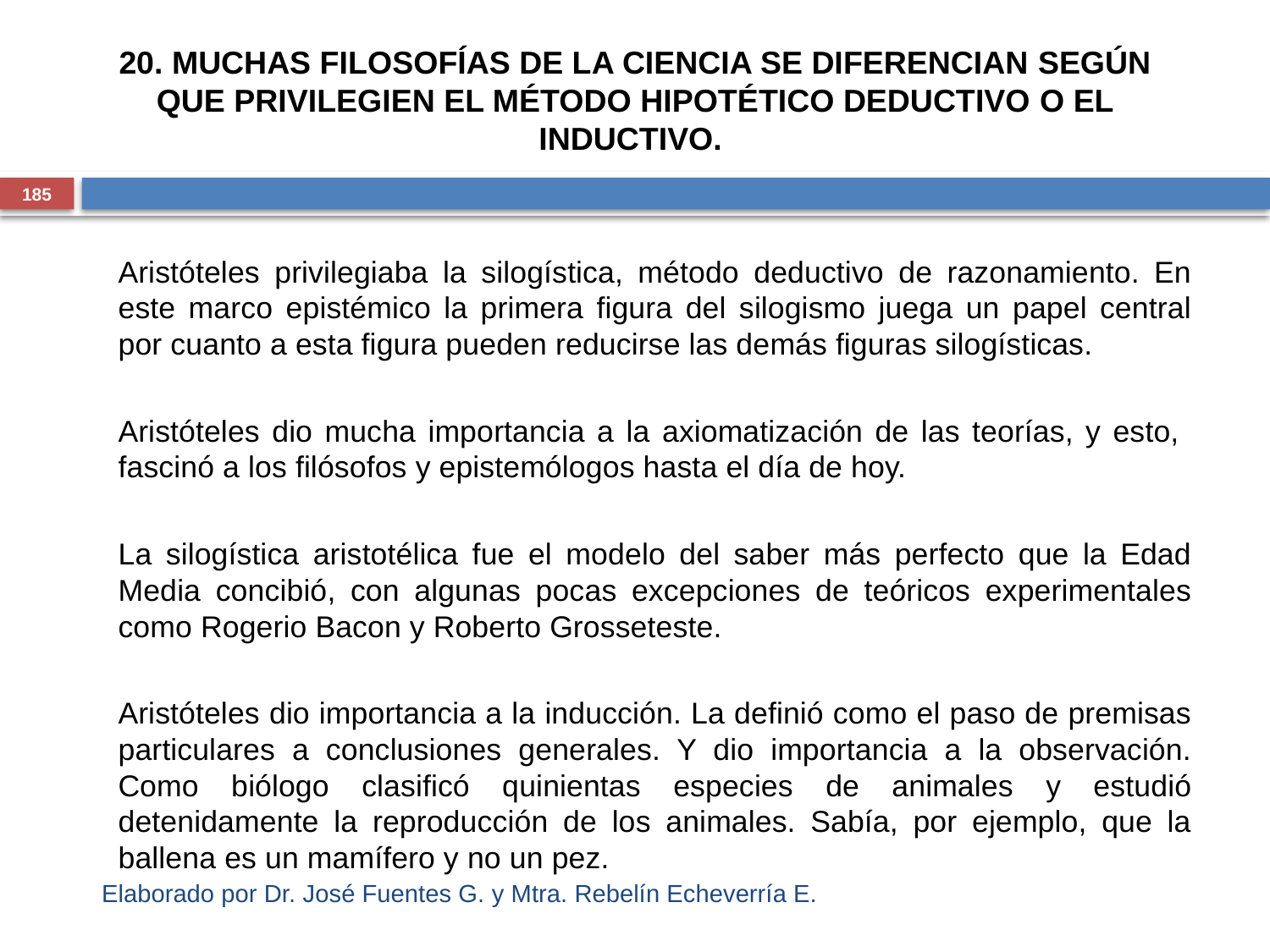

20. MUCHAS FILOSOFÍAS DE LA CIENCIA SE DIFERENCIAN SEGÚN QUE PRIVILEGIEN EL MÉTODO HIPOTÉTICO DEDUCTIVO O EL INDUCTIVO.
185
	Aristóteles privilegiaba la silogística, método deductivo de razonamiento. En este marco epistémico la primera figura del silogismo juega un papel central por cuanto a esta figura pueden reducirse las demás figuras silogísticas.

	Aristóteles dio mucha importancia a la axiomatización de las teorías, y esto,  fascinó a los filósofos y epistemólogos hasta el día de hoy.

	La silogística aristotélica fue el modelo del saber más perfecto que la Edad Media concibió, con algunas pocas excepciones de teóricos experimentales como Rogerio Bacon y Roberto Grosseteste.

	Aristóteles dio importancia a la inducción. La definió como el paso de premisas particulares a conclusiones generales. Y dio importancia a la observación. Como biólogo clasificó quinientas especies de animales y estudió detenidamente la reproducción de los animales. Sabía, por ejemplo, que la ballena es un mamífero y no un pez.

Elaborado por Dr. José Fuentes G. y Mtra. Rebelín Echeverría E.